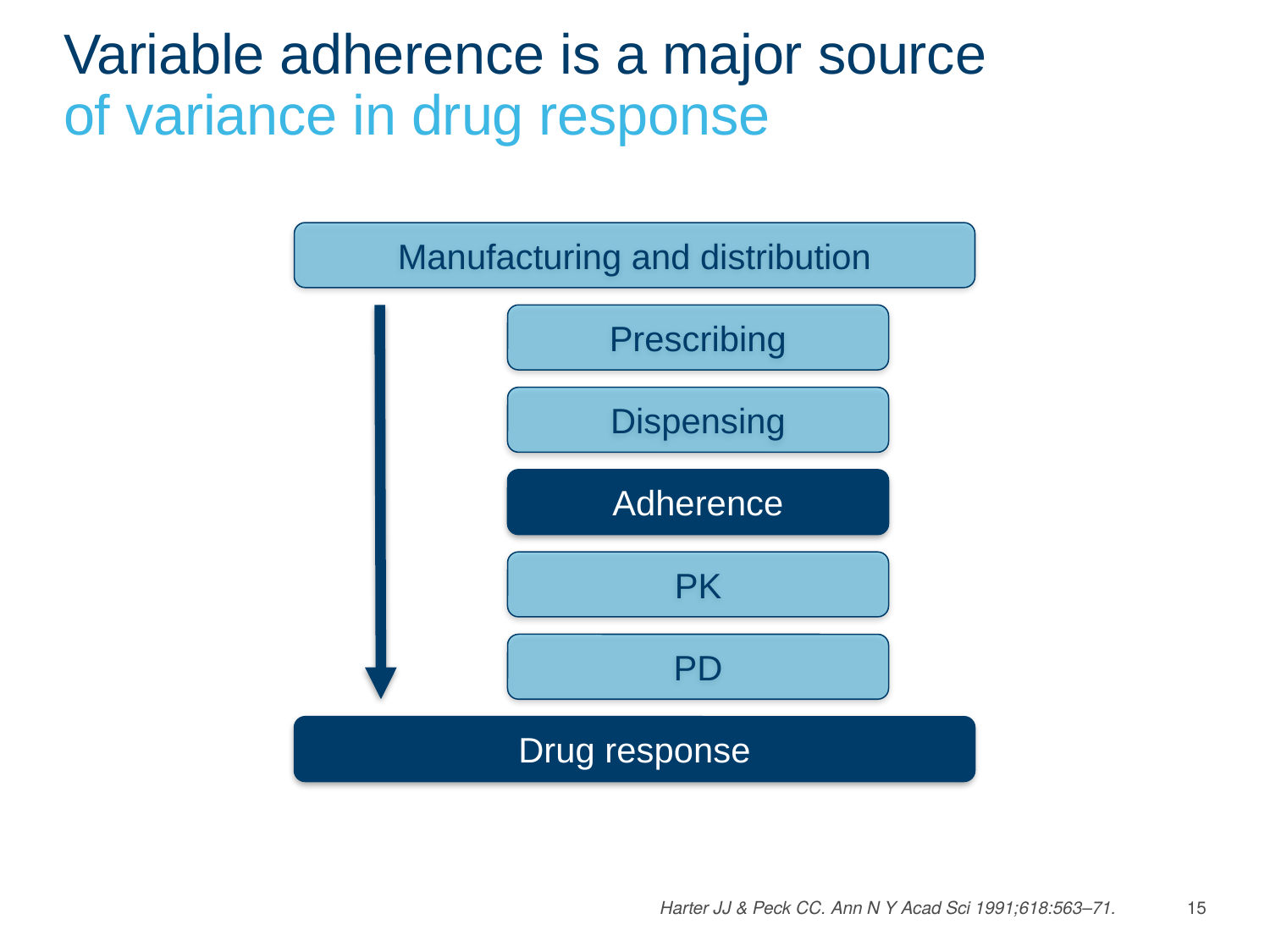

# Variable adherence is a major source of variance in drug response
Manufacturing and distribution
Prescribing
Dispensing
Adherence
PK
PD
Drug response
Harter JJ & Peck CC. Ann N Y Acad Sci 1991;618:563–71.
15